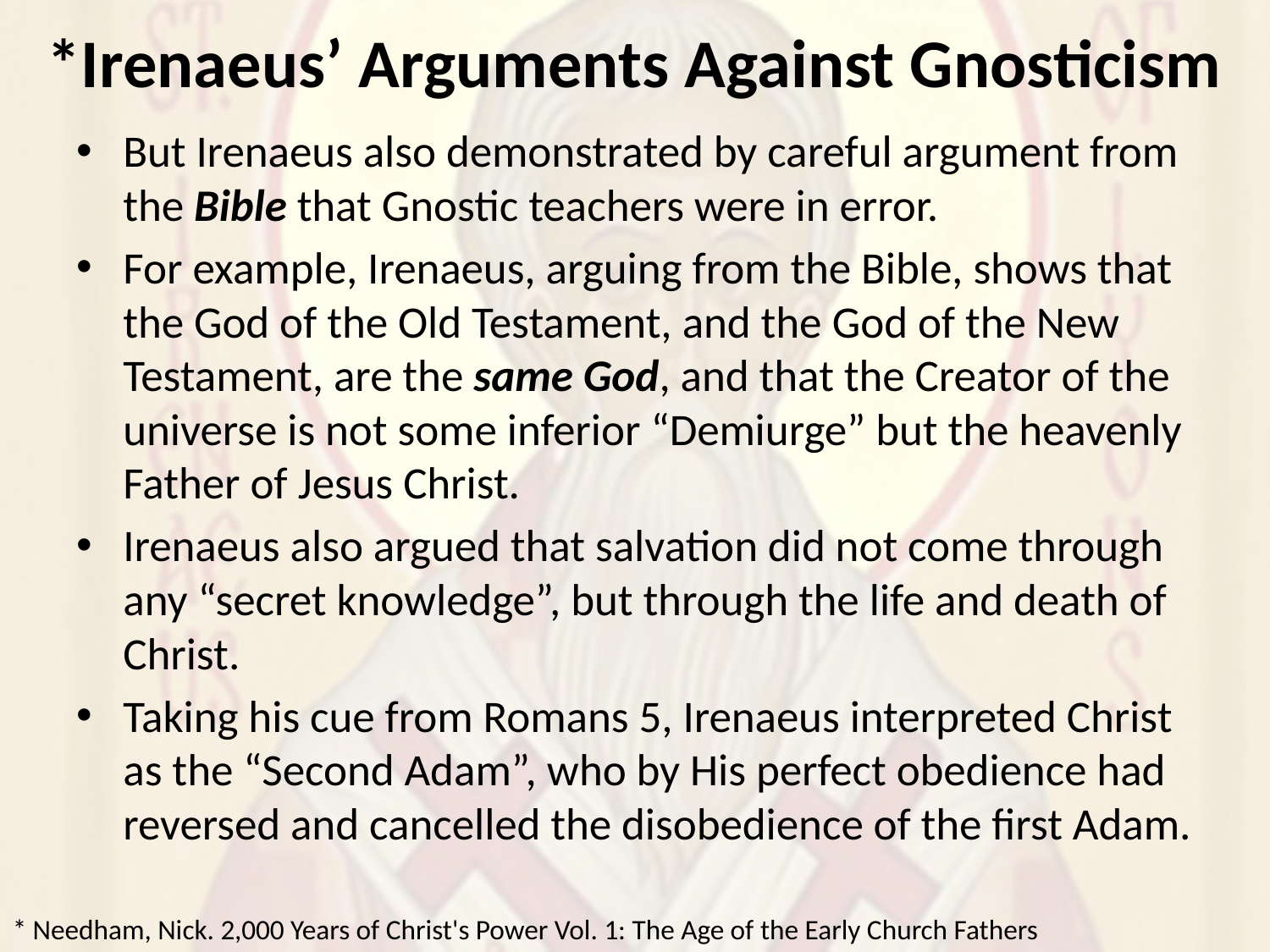

# *Irenaeus’ Arguments Against Gnosticism
But Irenaeus also demonstrated by careful argument from the Bible that Gnostic teachers were in error.
For example, Irenaeus, arguing from the Bible, shows that the God of the Old Testament, and the God of the New Testament, are the same God, and that the Creator of the universe is not some inferior “Demiurge” but the heavenly Father of Jesus Christ.
Irenaeus also argued that salvation did not come through any “secret knowledge”, but through the life and death of Christ.
Taking his cue from Romans 5, Irenaeus interpreted Christ as the “Second Adam”, who by His perfect obedience had reversed and cancelled the disobedience of the first Adam.
* Needham, Nick. 2,000 Years of Christ's Power Vol. 1: The Age of the Early Church Fathers